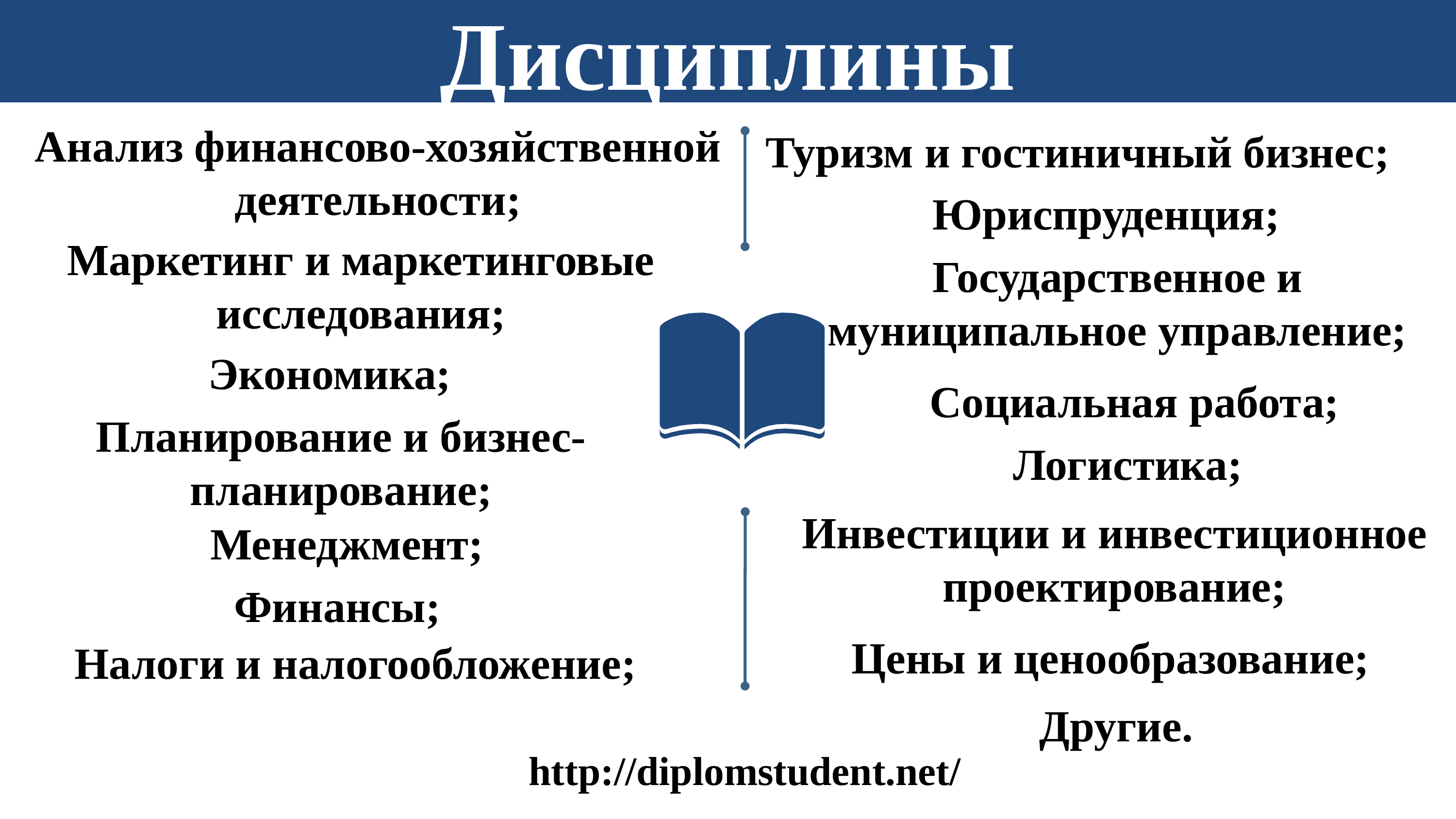

Дисциплины
Анализ финансово-хозяйственной деятельности;
Туризм и гостиничный бизнес;

Юриспруденция;
Маркетинг и маркетинговые исследования;
Государственное и муниципальное управление;

 Экономика;
Социальная работа;
Планирование и бизнес-планирование;
Логистика;
Инвестиции и инвестиционное проектирование;
Менеджмент;
Финансы;

Цены и ценообразование;
Налоги и налогообложение;

Другие.
http://diplomstudent.net/